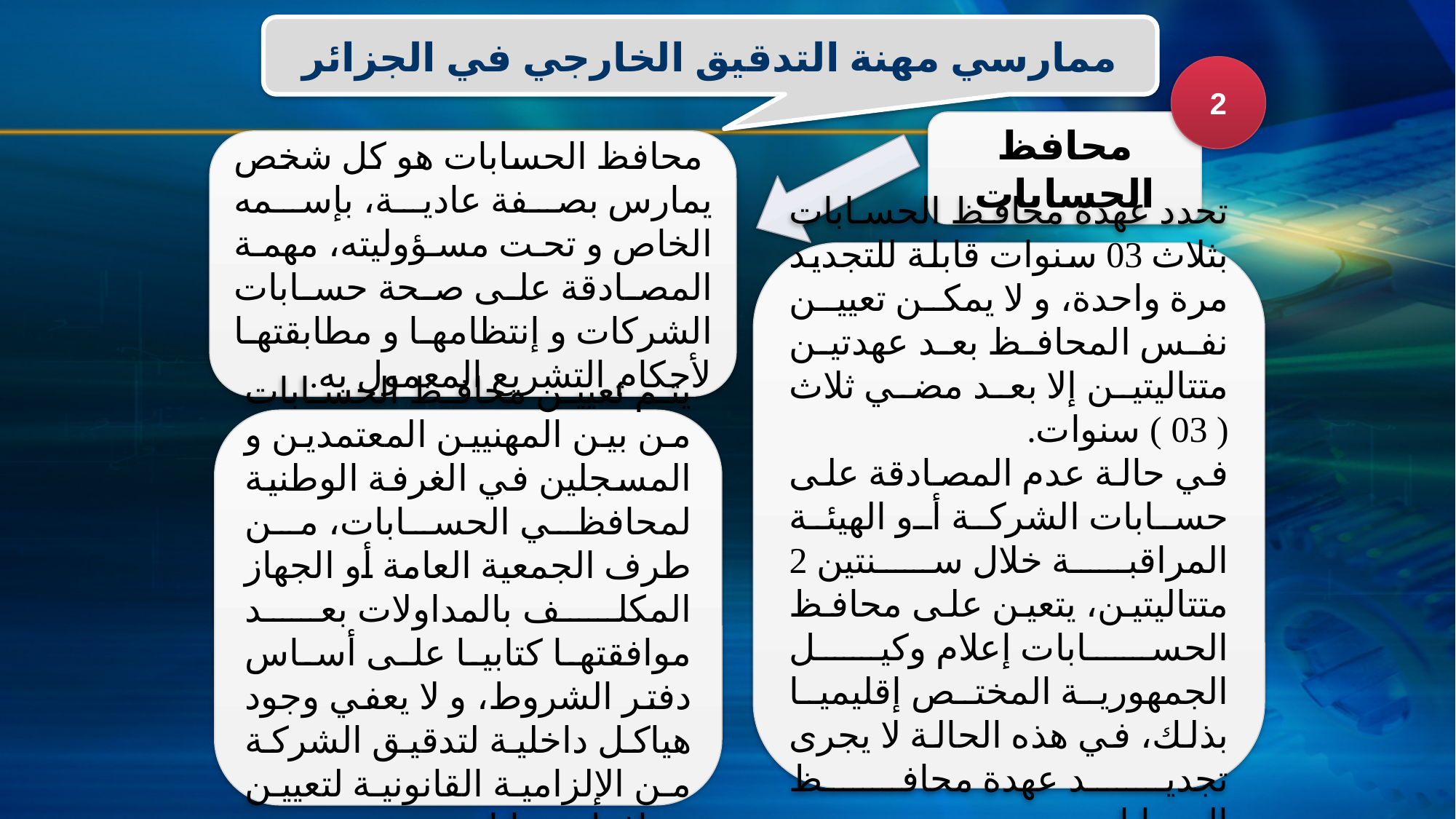

ممارسي مهنة التدقيق الخارجي في الجزائر

2
محافظ الحسابات
 محافظ الحسابات هو كل شخص يمارس بصفة عادية، بإسمه الخاص و تحت مسؤوليته، مهمة المصادقة على صحة حسابات الشركات و إنتظامها و مطابقتها لأحكام التشريع المعمول به.

تحدد عهدة محافظ الحسابات بثلاث 03 سنوات قابلة للتجديد مرة واحدة، و لا يمكن تعيين نفس المحافظ بعد عهدتين متتاليتين إلا بعد مضي ثلاث ( 03 ) سنوات.
في حالة عدم المصادقة على حسابات الشركة أو الهيئة المراقبة خلال سنتين 2 متتاليتين، يتعين على محافظ الحسابات إعلام وكيل الجمهورية المختص إقليميا بذلك، في هذه الحالة لا يجرى تجديد عهدة محافظ الحسابات.
يتم تعيين محافظ الحسابات من بين المهنيين المعتمدين و المسجلين في الغرفة الوطنية لمحافظي الحسابات، من طرف الجمعية العامة أو الجهاز المكلف بالمداولات بعد موافقتها كتابيا على أساس دفتر الشروط، و لا يعفي وجود هياكل داخلية لتدقيق الشركة من الإلزامية القانونية لتعيين محافظ حسابات.